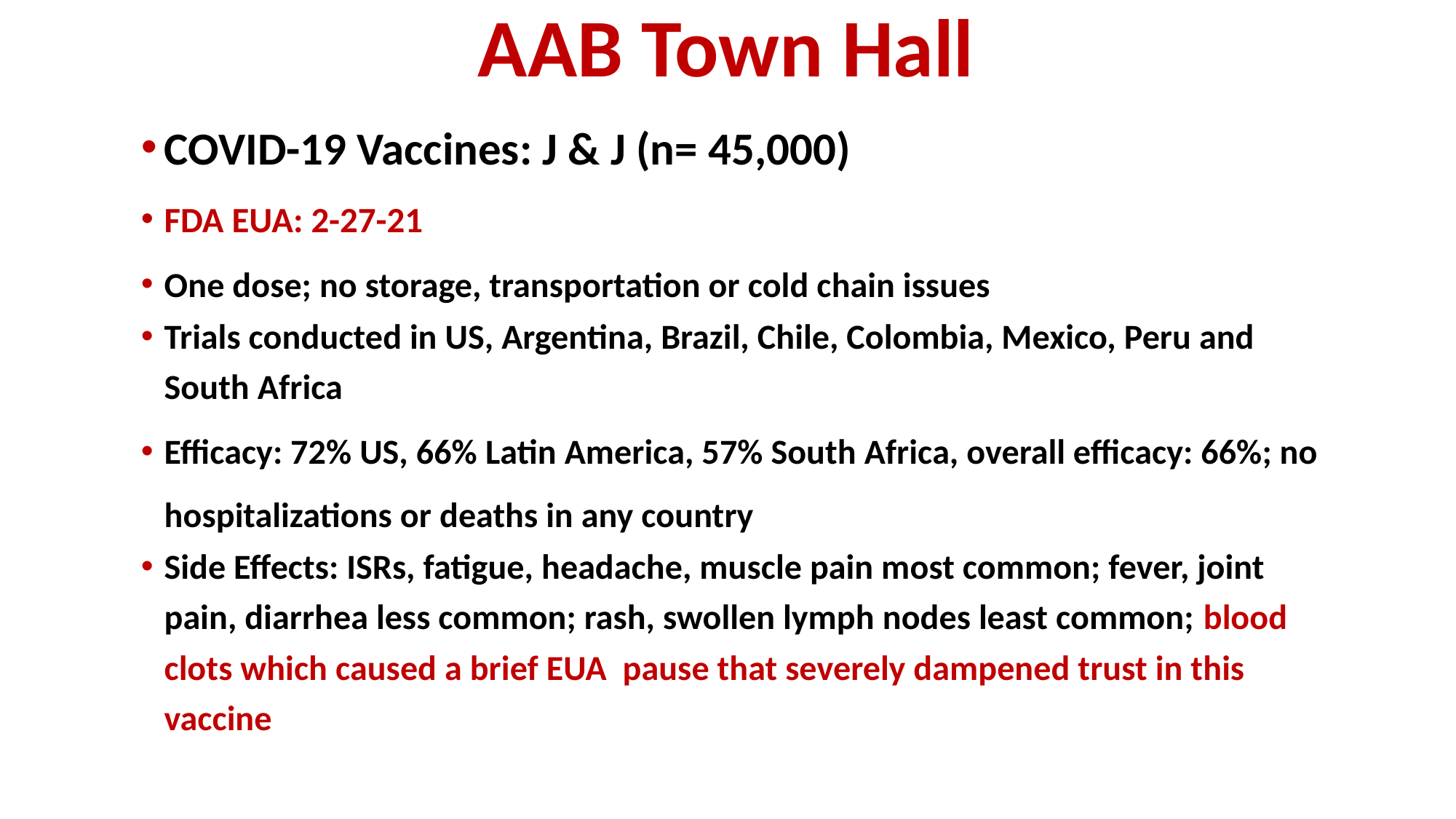

# AAB Town Hall
COVID-19 Vaccines: J & J (n= 45,000)
FDA EUA: 2-27-21
One dose; no storage, transportation or cold chain issues
Trials conducted in US, Argentina, Brazil, Chile, Colombia, Mexico, Peru and South Africa
Efficacy: 72% US, 66% Latin America, 57% South Africa, overall efficacy: 66%; no hospitalizations or deaths in any country
Side Effects: ISRs, fatigue, headache, muscle pain most common; fever, joint pain, diarrhea less common; rash, swollen lymph nodes least common; blood clots which caused a brief EUA  pause that severely dampened trust in this vaccine